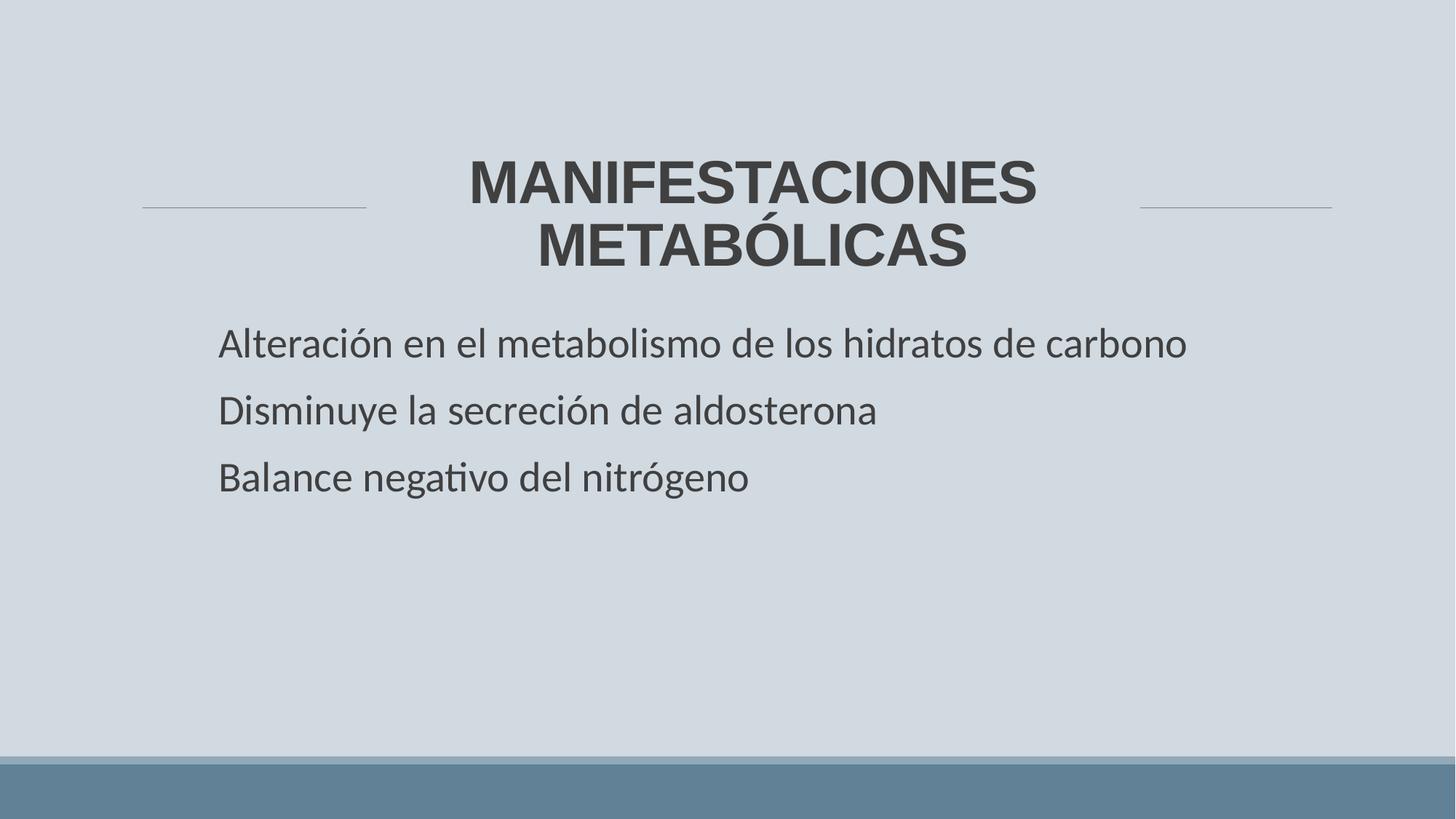

# MANIFESTACIONES METABÓLICAS
Alteración en el metabolismo de los hidratos de carbono
Disminuye la secreción de aldosterona
Balance negativo del nitrógeno